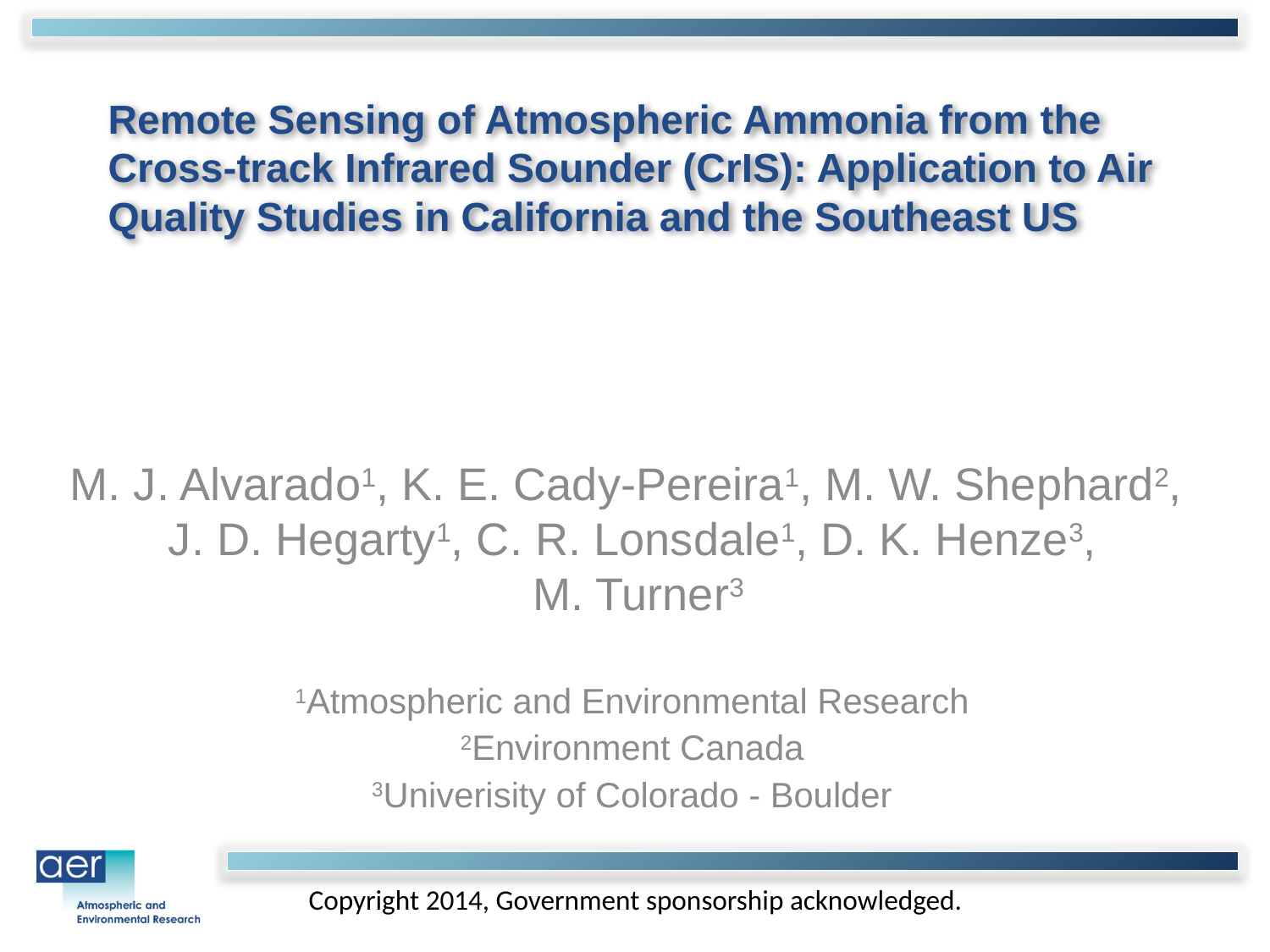

# Remote Sensing of Atmospheric Ammonia from the Cross-track Infrared Sounder (CrIS): Application to Air Quality Studies in California and the Southeast US
M. J. Alvarado1, K. E. Cady-Pereira1, M. W. Shephard2,
J. D. Hegarty1, C. R. Lonsdale1, D. K. Henze3,
 M. Turner3

1Atmospheric and Environmental Research
2Environment Canada
3Univerisity of Colorado - Boulder
Copyright 2014, Government sponsorship acknowledged.